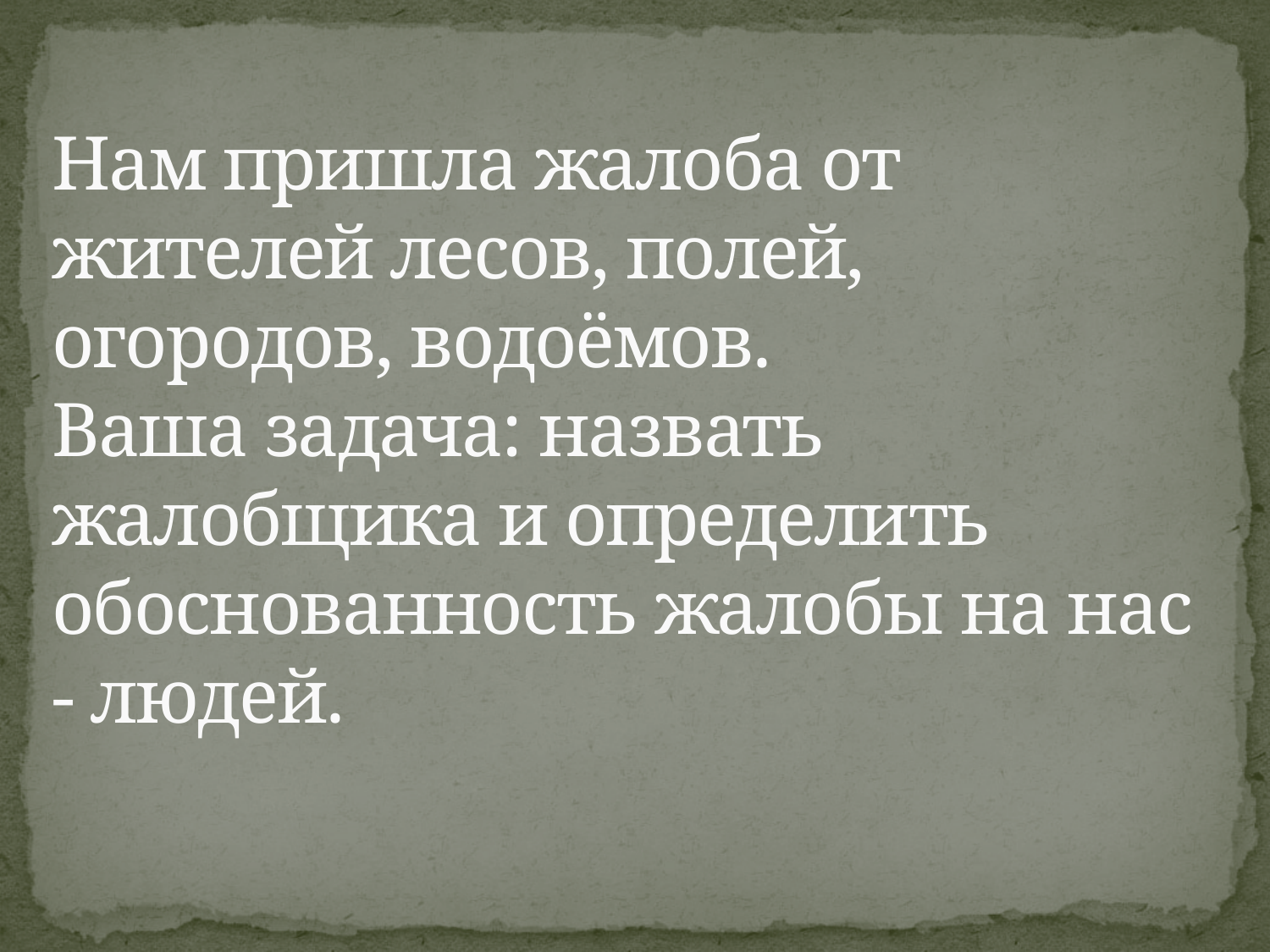

# Нам пришла жалоба от жителей лесов, полей, огородов, водоёмов. Ваша задача: назвать жалобщика и определить обоснованность жалобы на нас - людей.